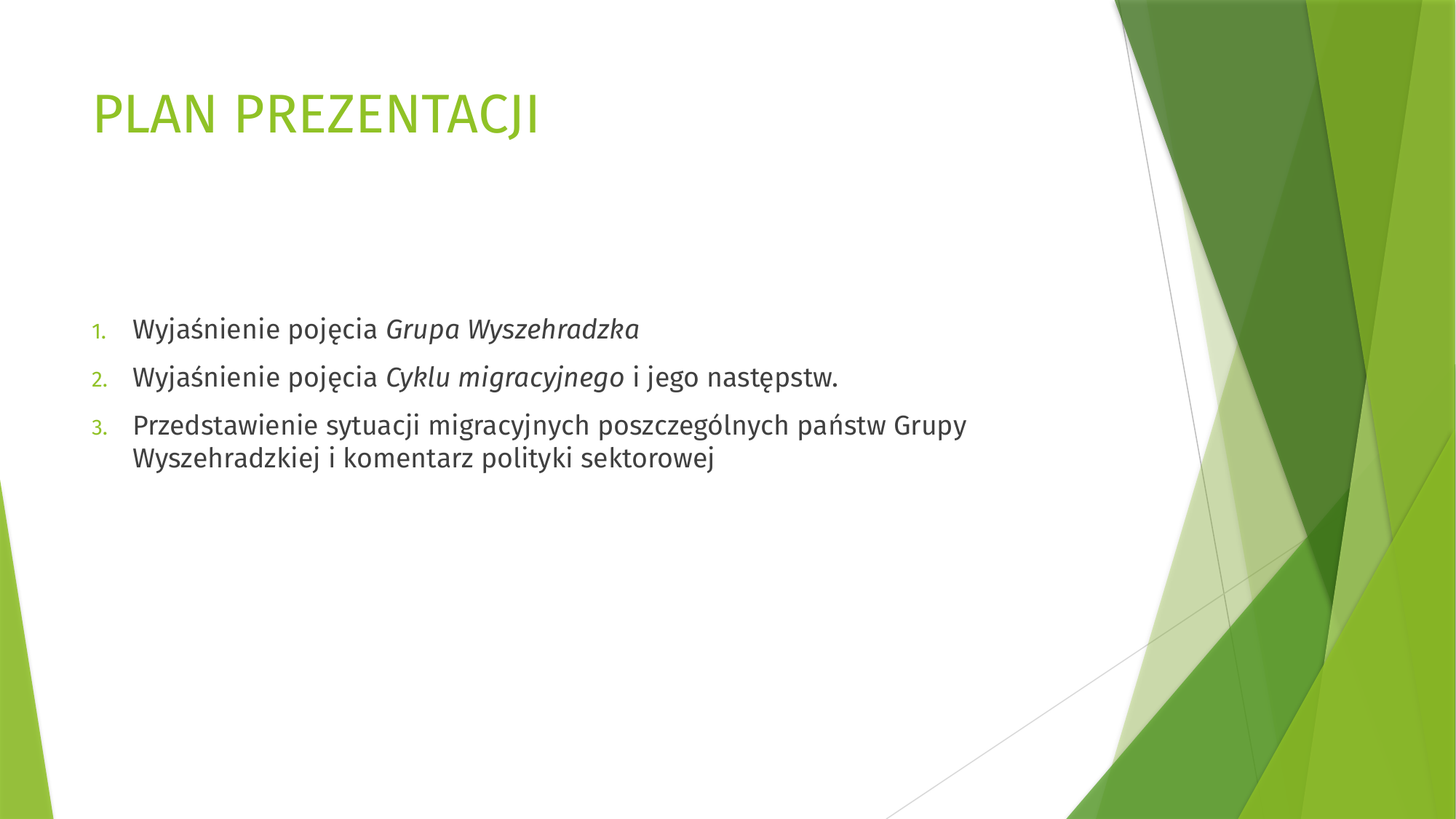

# PLAN PREZENTACJI

Wyjaśnienie pojęcia Grupa Wyszehradzka
Wyjaśnienie pojęcia Cyklu migracyjnego i jego następstw.
Przedstawienie sytuacji migracyjnych poszczególnych państw Grupy    Wyszehradzkiej i komentarz polityki sektorowej